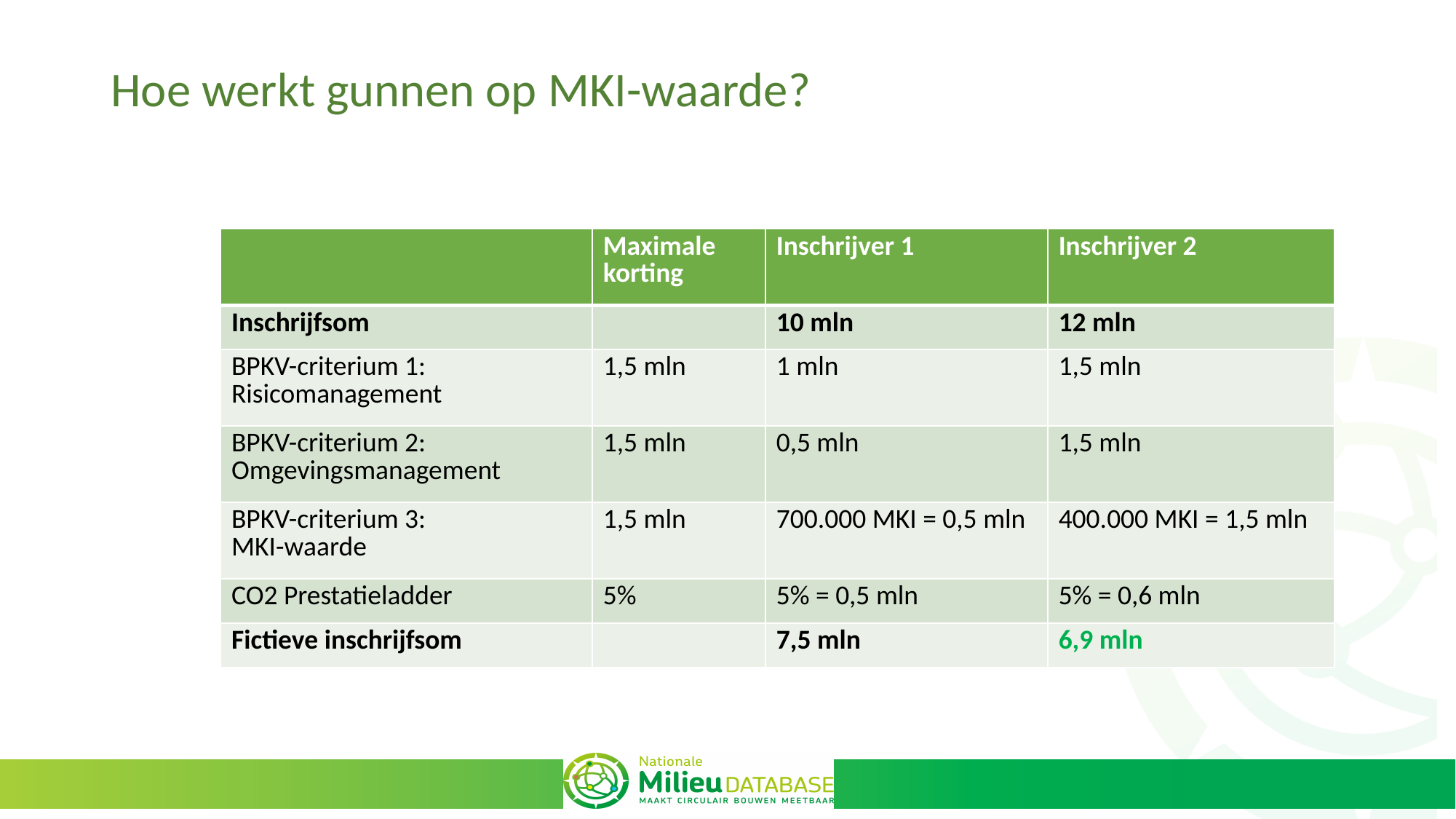

# Hoe werkt gunnen op MKI-waarde?
|  | Maximale korting | Inschrijver 1 | Inschrijver 2 |
| --- | --- | --- | --- |
| Inschrijfsom |  | 10 mln | 12 mln |
| BPKV-criterium 1: Risicomanagement | 1,5 mln | 1 mln | 1,5 mln |
| BPKV-criterium 2: Omgevingsmanagement | 1,5 mln | 0,5 mln | 1,5 mln |
| BPKV-criterium 3: MKI-waarde | 1,5 mln | 700.000 MKI = 0,5 mln | 400.000 MKI = 1,5 mln |
| CO2 Prestatieladder | 5% | 5% = 0,5 mln | 5% = 0,6 mln |
| Fictieve inschrijfsom |  | 7,5 mln | 6,9 mln |